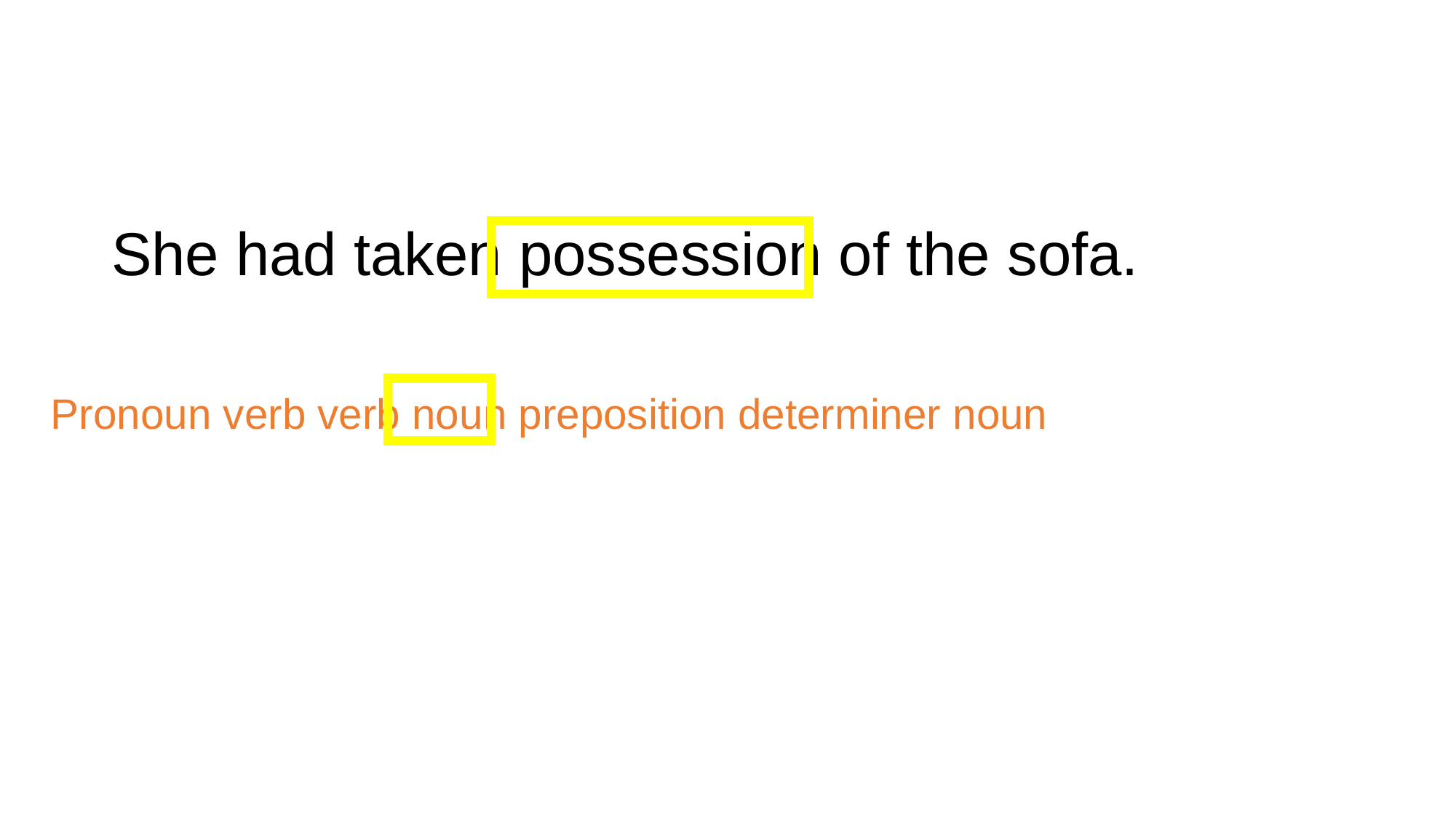

She had taken possession of the sofa.

Pronoun verb verb noun preposition determiner noun